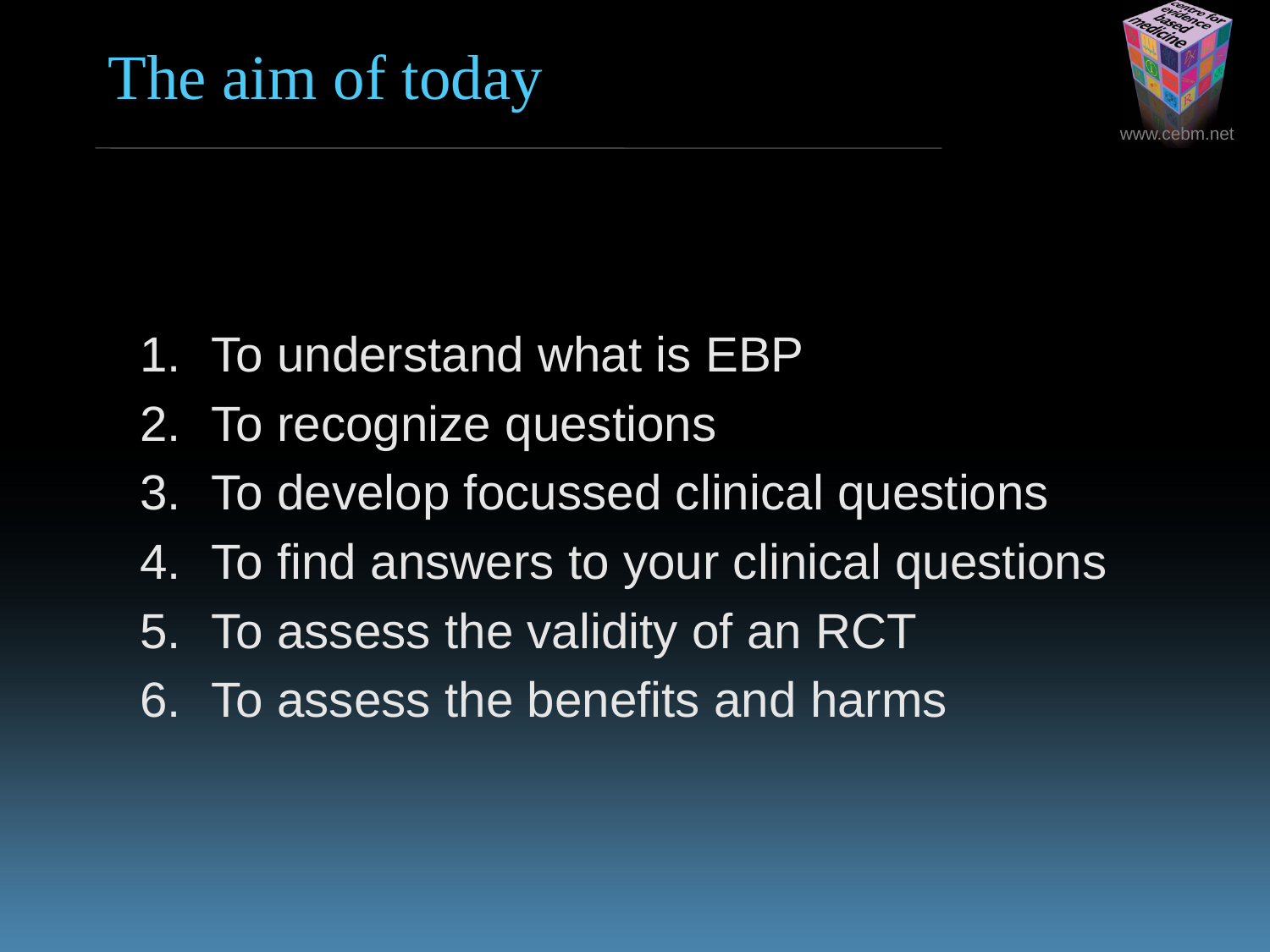

The aim of today
To understand what is EBP
To recognize questions
To develop focussed clinical questions
To find answers to your clinical questions
To assess the validity of an RCT
To assess the benefits and harms